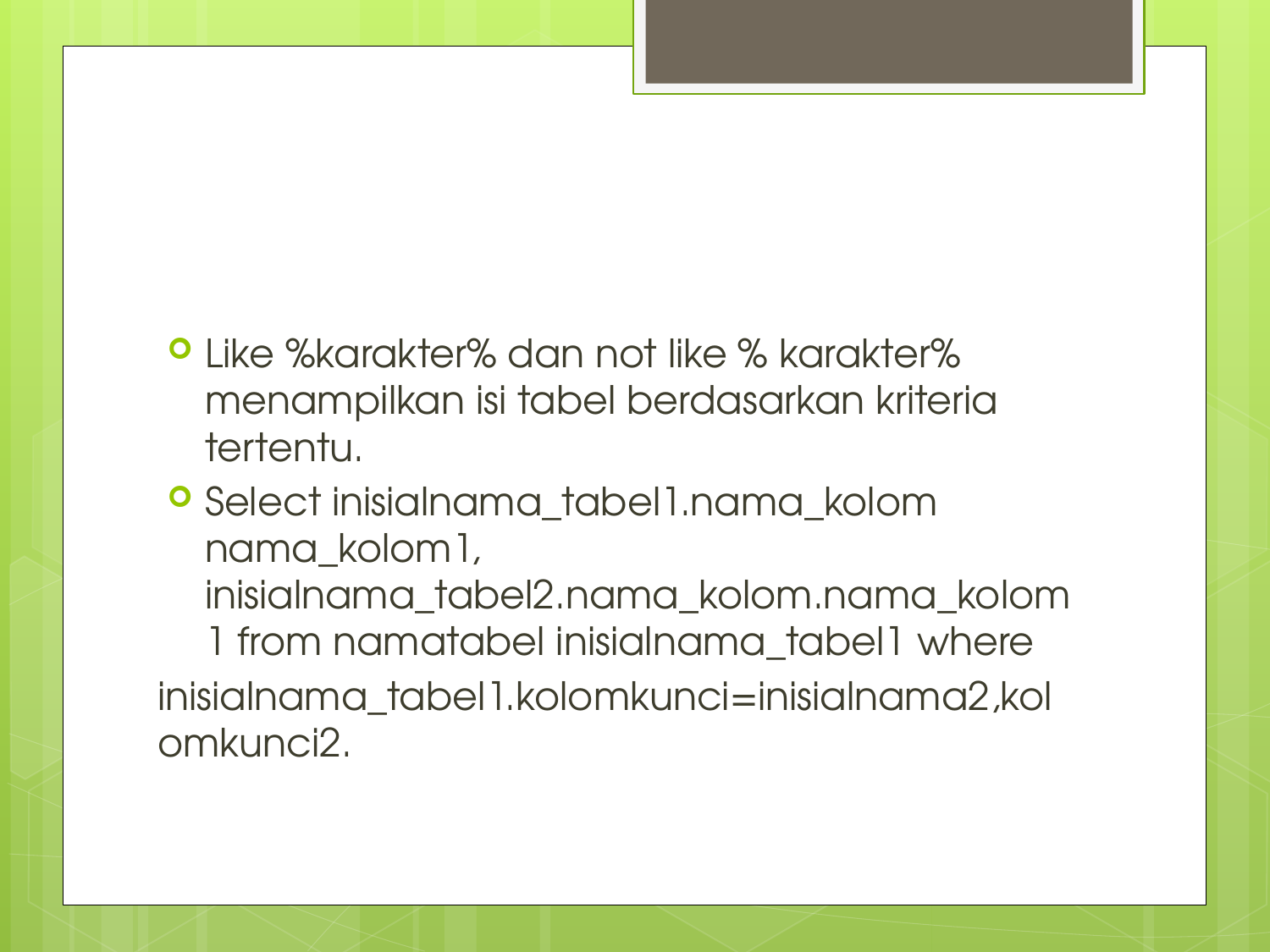

#
Like %karakter% dan not like % karakter% menampilkan isi tabel berdasarkan kriteria tertentu.
Select inisialnama_tabel1.nama_kolom nama_kolom1, inisialnama_tabel2.nama_kolom.nama_kolom1 from namatabel inisialnama_tabel1 where
inisialnama_tabel1.kolomkunci=inisialnama2,kolomkunci2.